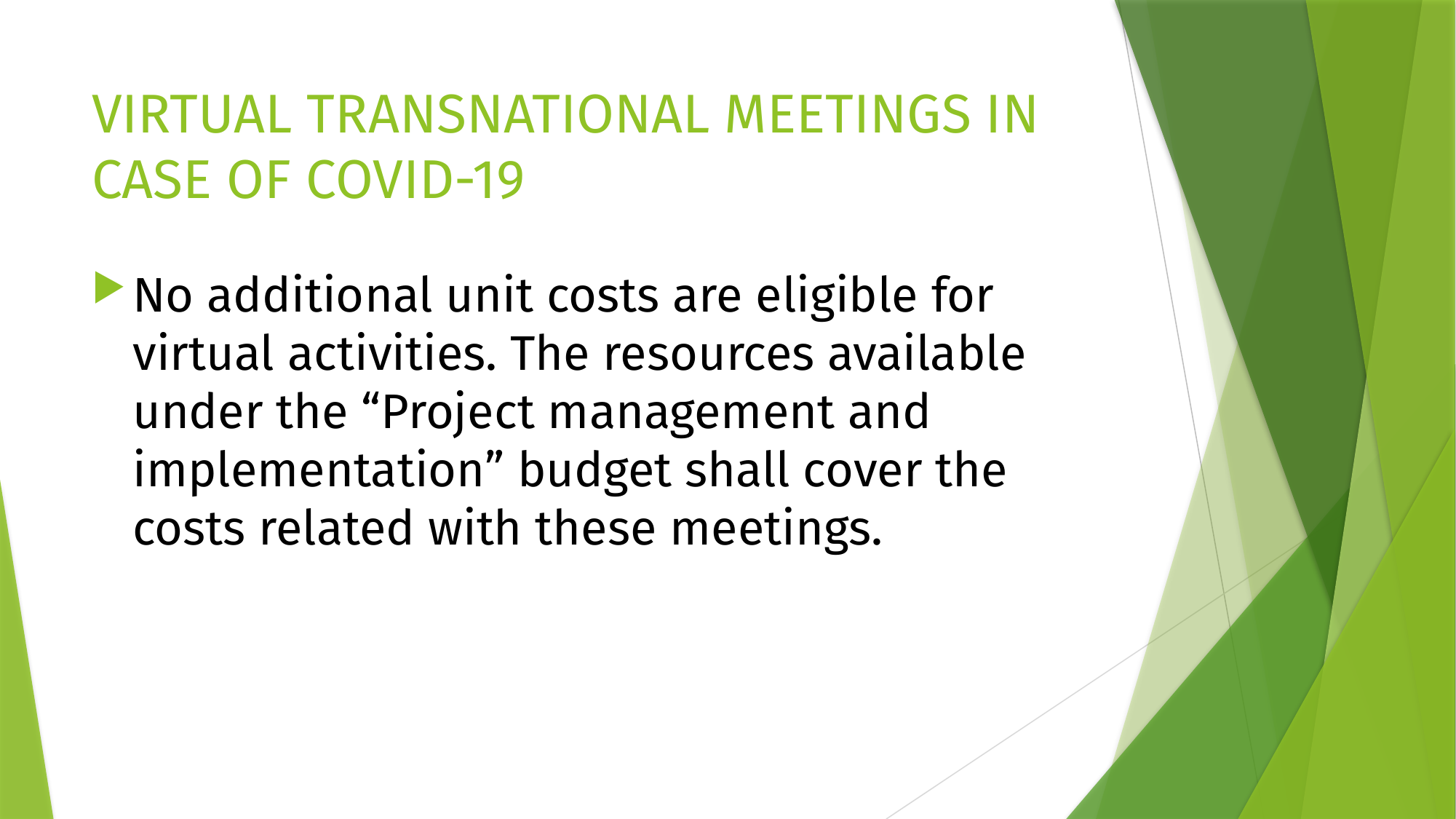

# VIRTUAL TRANSNATIONAL MEETINGS IN CASE OF COVID-19
No additional unit costs are eligible for virtual activities. The resources available under the “Project management and implementation” budget shall cover the costs related with these meetings.